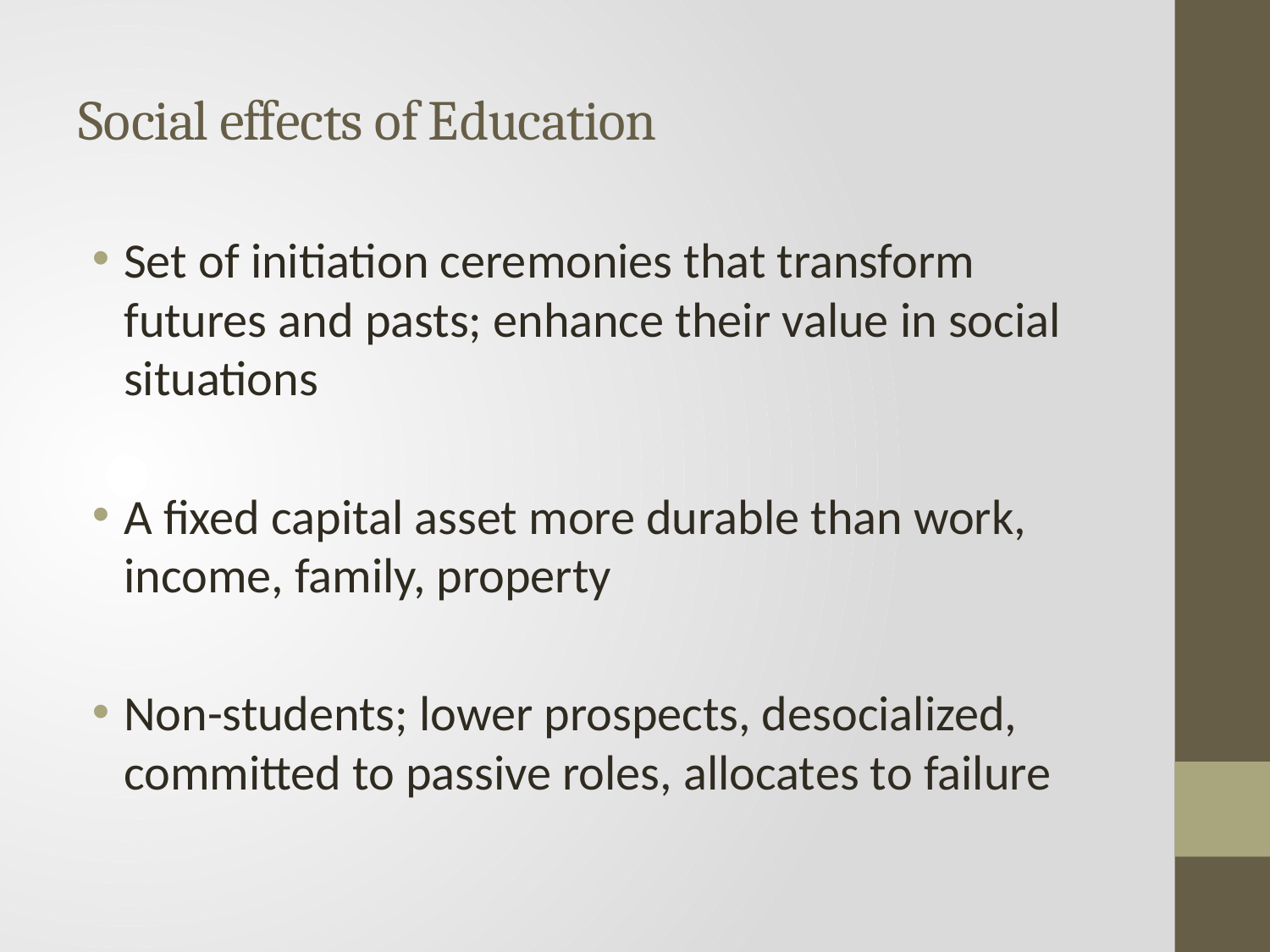

# Social effects of Education
Set of initiation ceremonies that transform futures and pasts; enhance their value in social situations

A fixed capital asset more durable than work, income, family, property

Non-students; lower prospects, desocialized, committed to passive roles, allocates to failure